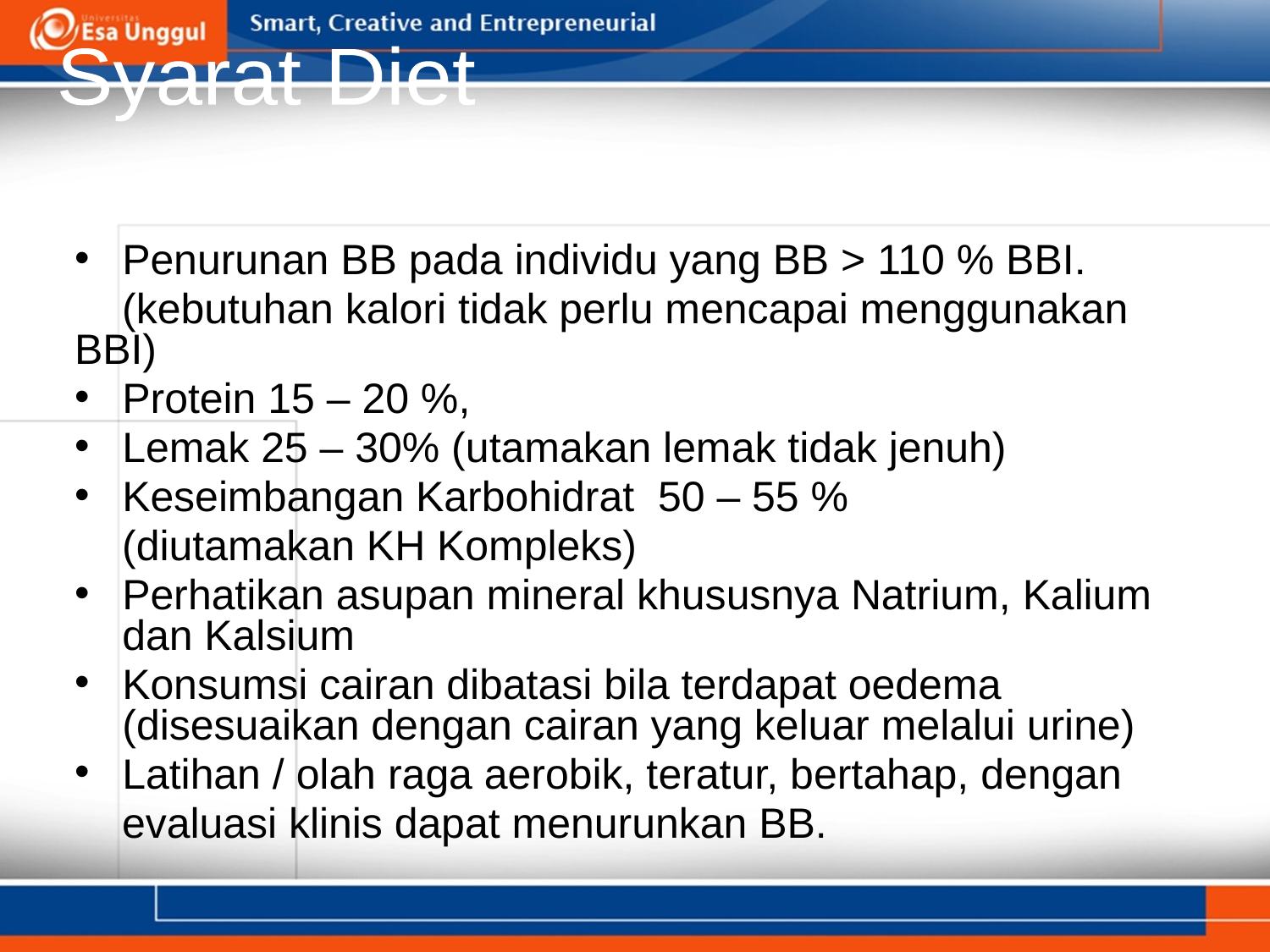

Syarat Diet
Penurunan BB pada individu yang BB > 110 % BBI.
    (kebutuhan kalori tidak perlu mencapai menggunakan BBI)
Protein 15 – 20 %,
Lemak 25 – 30% (utamakan lemak tidak jenuh)
Keseimbangan Karbohidrat  50 – 55 %
    (diutamakan KH Kompleks)
Perhatikan asupan mineral khususnya Natrium, Kalium dan Kalsium
Konsumsi cairan dibatasi bila terdapat oedema (disesuaikan dengan cairan yang keluar melalui urine)
Latihan / olah raga aerobik, teratur, bertahap, dengan
    evaluasi klinis dapat menurunkan BB.